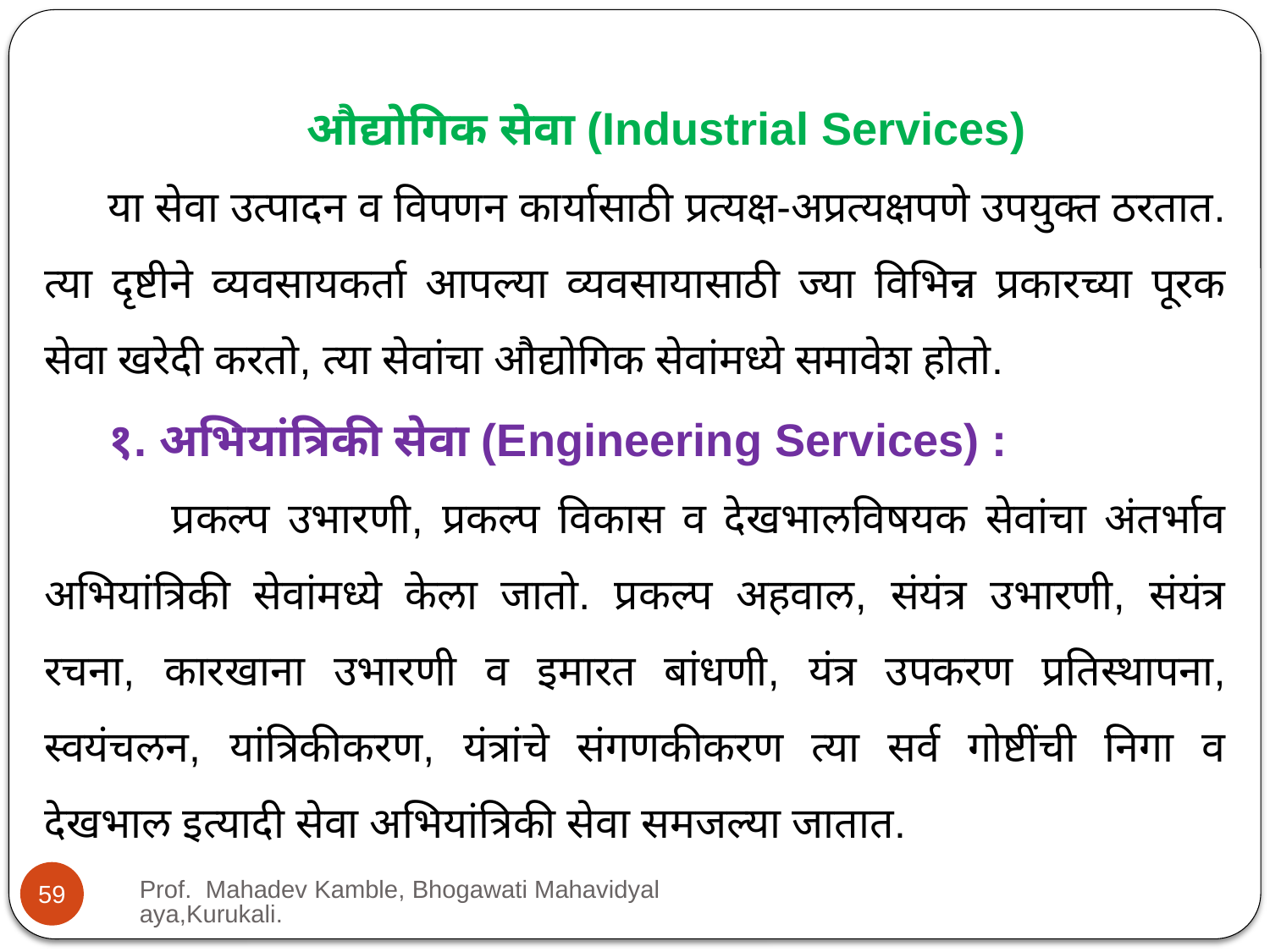

औद्योगिक सेवा (Industrial Services)
या सेवा उत्पादन व विपणन कार्यासाठी प्रत्यक्ष-अप्रत्यक्षपणे उपयुक्त ठरतात. त्या दृष्टीने व्यवसायकर्ता आपल्या व्यवसायासाठी ज्या विभिन्न प्रकारच्या पूरक सेवा खरेदी करतो, त्या सेवांचा औद्योगिक सेवांमध्ये समावेश होतो.
१. अभियांत्रिकी सेवा (Engineering Services) :
	प्रकल्प उभारणी, प्रकल्प विकास व देखभालविषयक सेवांचा अंतर्भाव अभियांत्रिकी सेवांमध्ये केला जातो. प्रकल्प अहवाल, संयंत्र उभारणी, संयंत्र रचना, कारखाना उभारणी व इमारत बांधणी, यंत्र उपकरण प्रतिस्थापना, स्वयंचलन, यांत्रिकीकरण, यंत्रांचे संगणकीकरण त्या सर्व गोष्टींची निगा व देखभाल इत्यादी सेवा अभियांत्रिकी सेवा समजल्या जातात.
Prof.  Mahadev Kamble, Bhogawati Mahavidyalaya,Kurukali.
59